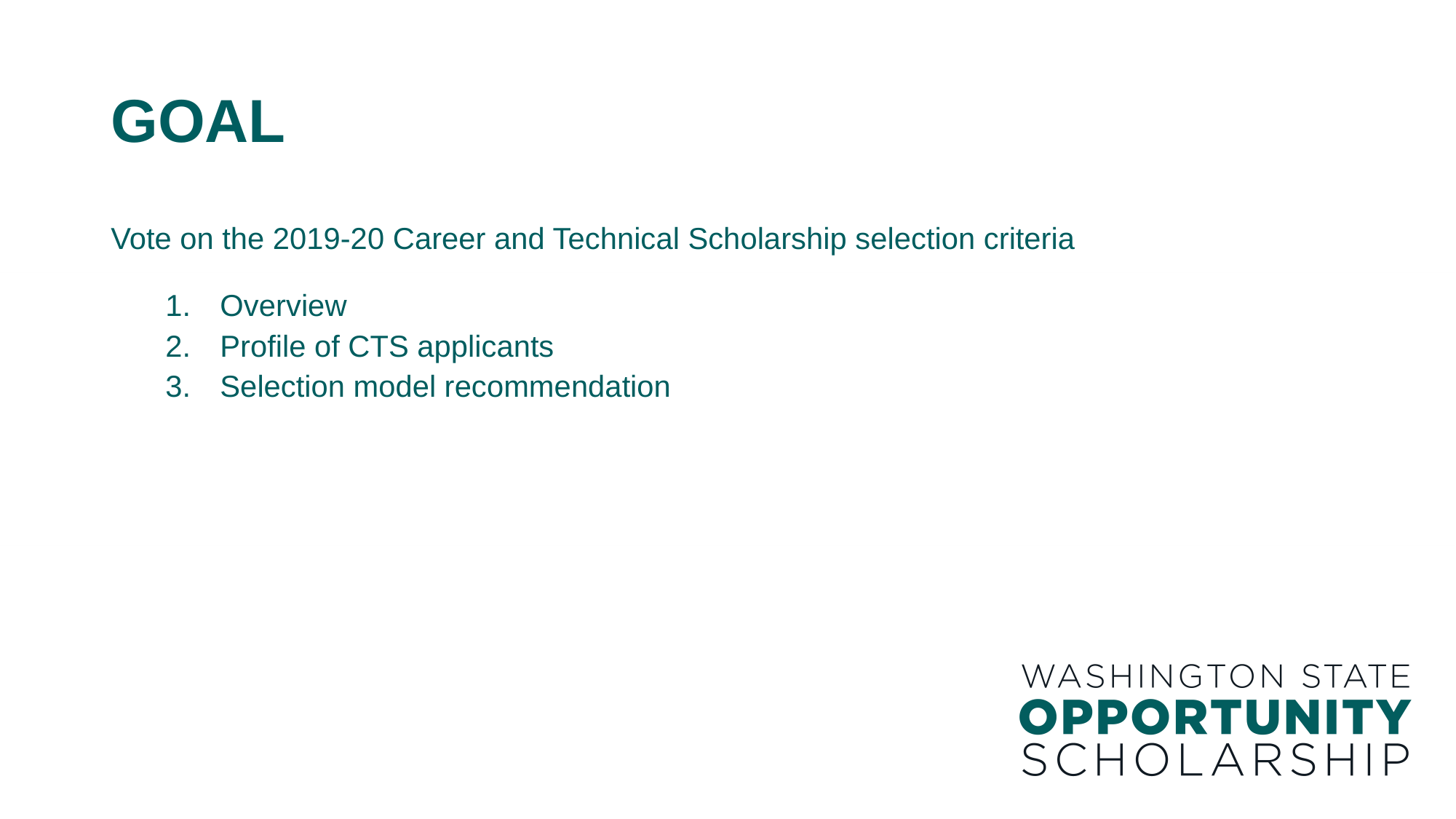

# goal
Vote on the 2019-20 Career and Technical Scholarship selection criteria

Overview
Profile of CTS applicants
Selection model recommendation